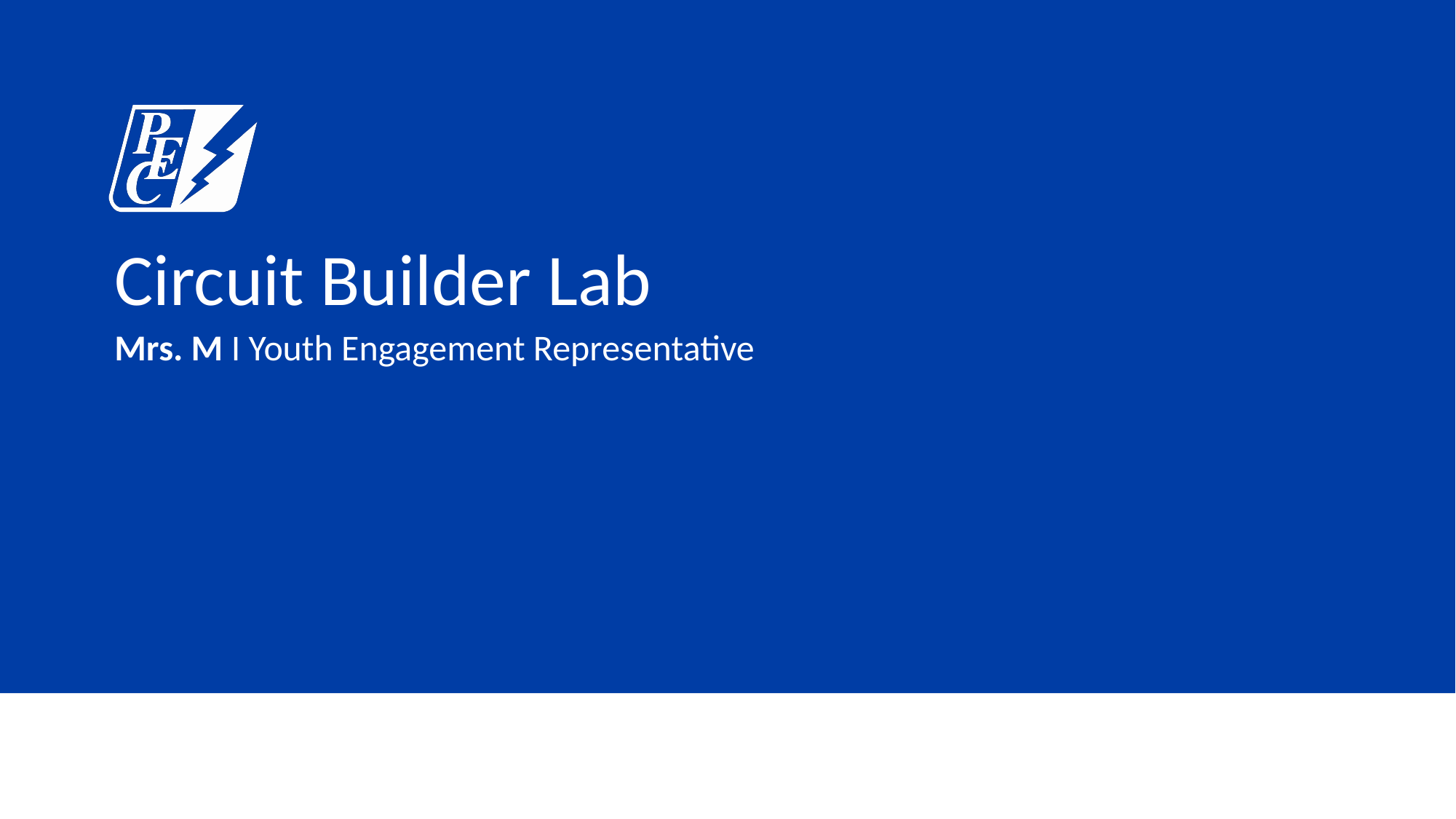

# Circuit Builder Lab
Mrs. M I Youth Engagement Representative